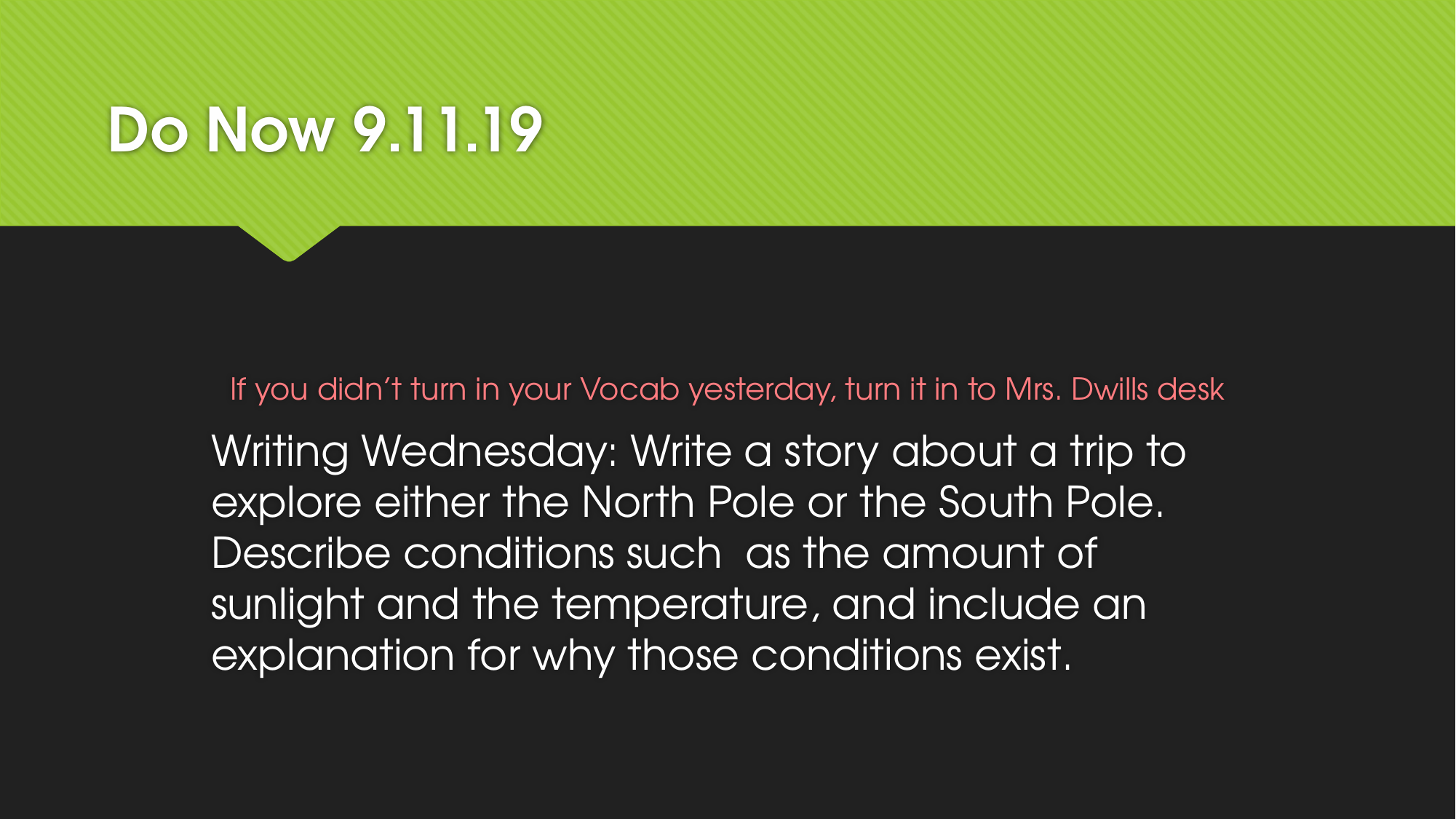

# Do Now 9.11.19
If you didn’t turn in your Vocab yesterday, turn it in to Mrs. Dwills desk
Writing Wednesday: Write a story about a trip to explore either the North Pole or the South Pole. Describe conditions such  as the amount of sunlight and the temperature, and include an explanation for why those conditions exist.